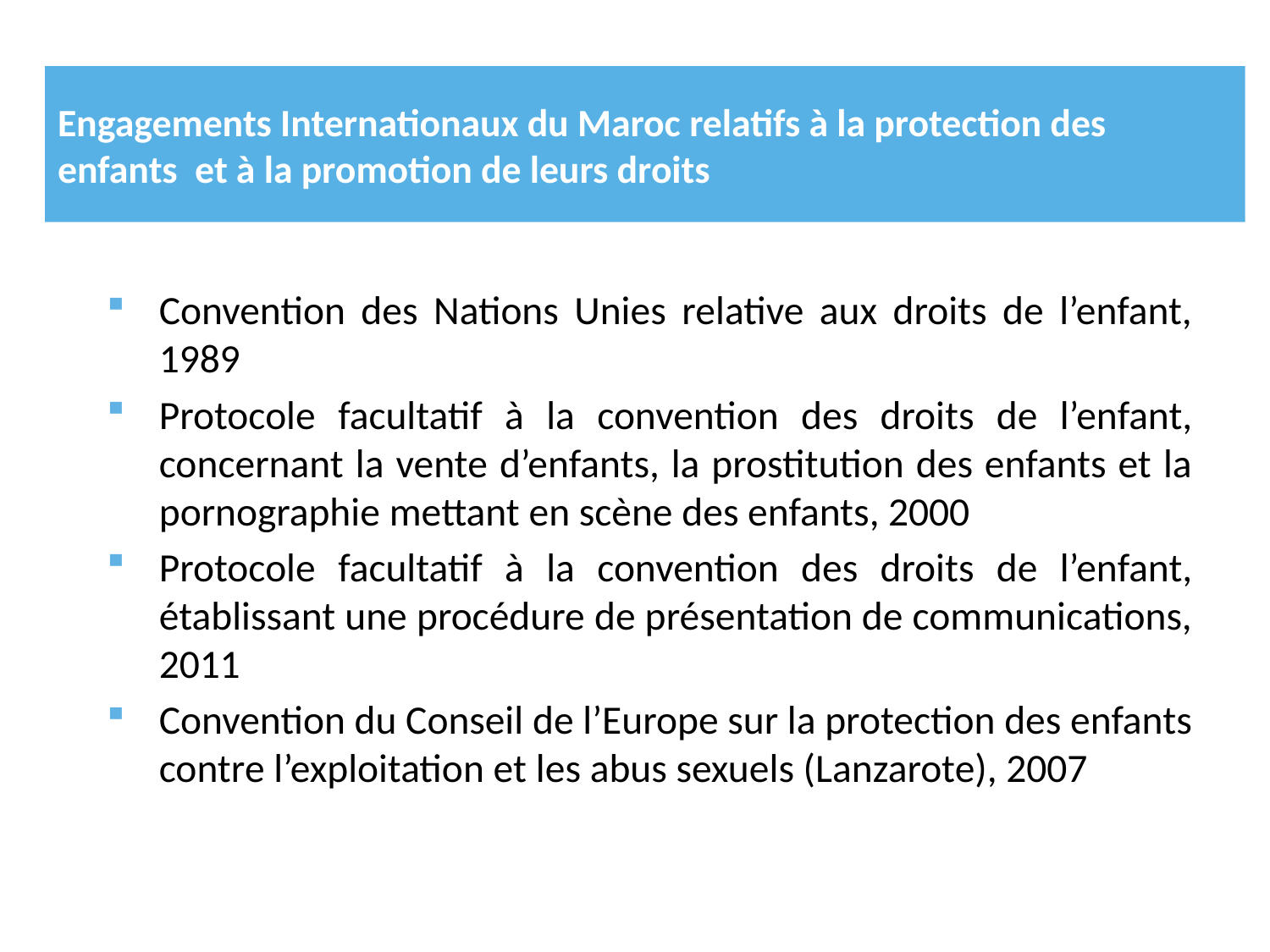

# Engagements Internationaux du Maroc relatifs à la protection des enfants  et à la promotion de leurs droits

Convention des Nations Unies relative aux droits de l’enfant, 1989
Protocole facultatif à la convention des droits de l’enfant, concernant la vente d’enfants, la prostitution des enfants et la pornographie mettant en scène des enfants, 2000
Protocole facultatif à la convention des droits de l’enfant, établissant une procédure de présentation de communications, 2011
Convention du Conseil de l’Europe sur la protection des enfants contre l’exploitation et les abus sexuels (Lanzarote), 2007